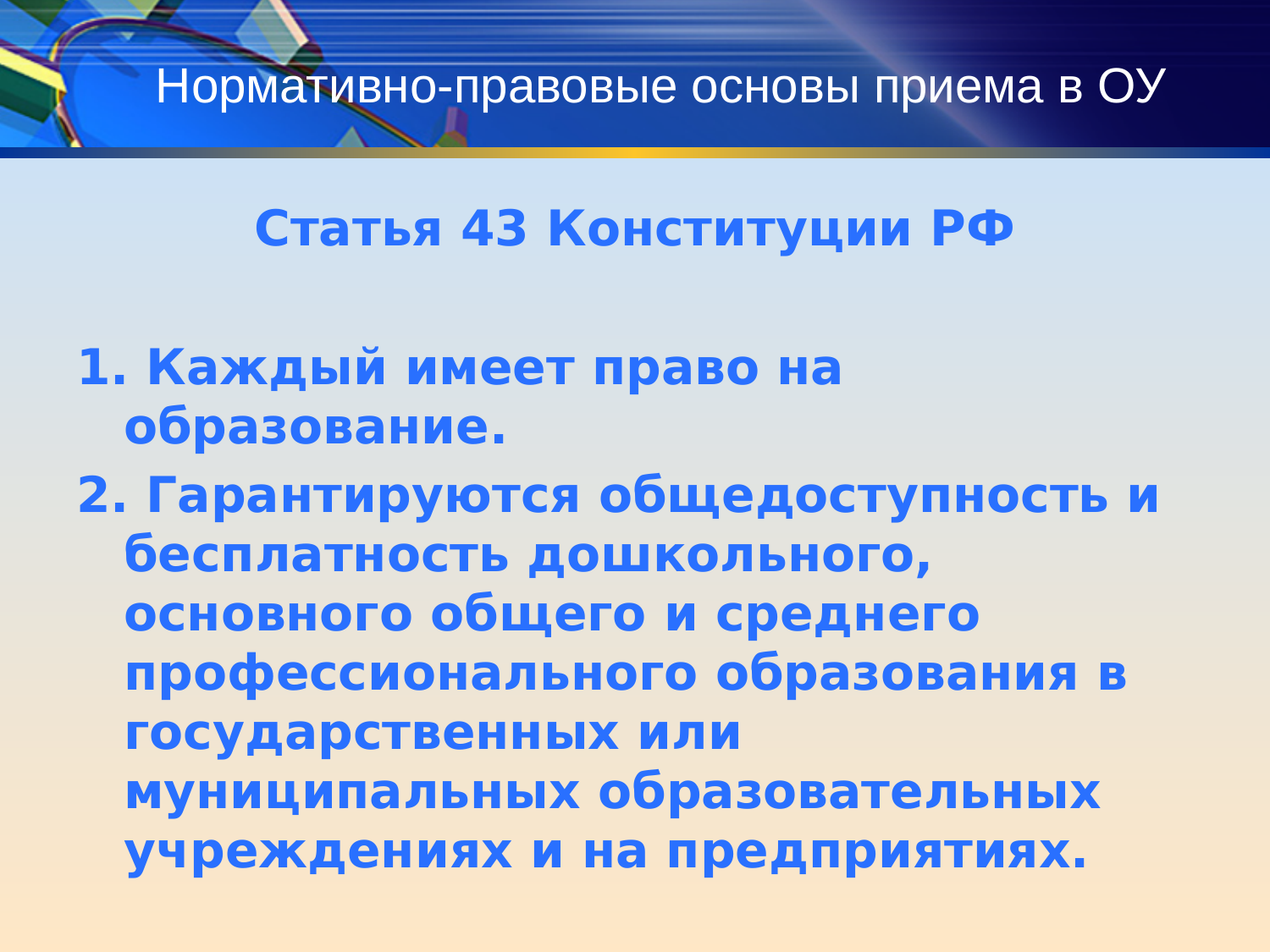

# Нормативно-правовые основы приема в ОУ
Статья 43 Конституции РФ

1. Каждый имеет право на образование.
2. Гарантируются общедоступность и бесплатность дошкольного, основного общего и среднего профессионального образования в государственных или муниципальных образовательных учреждениях и на предприятиях.